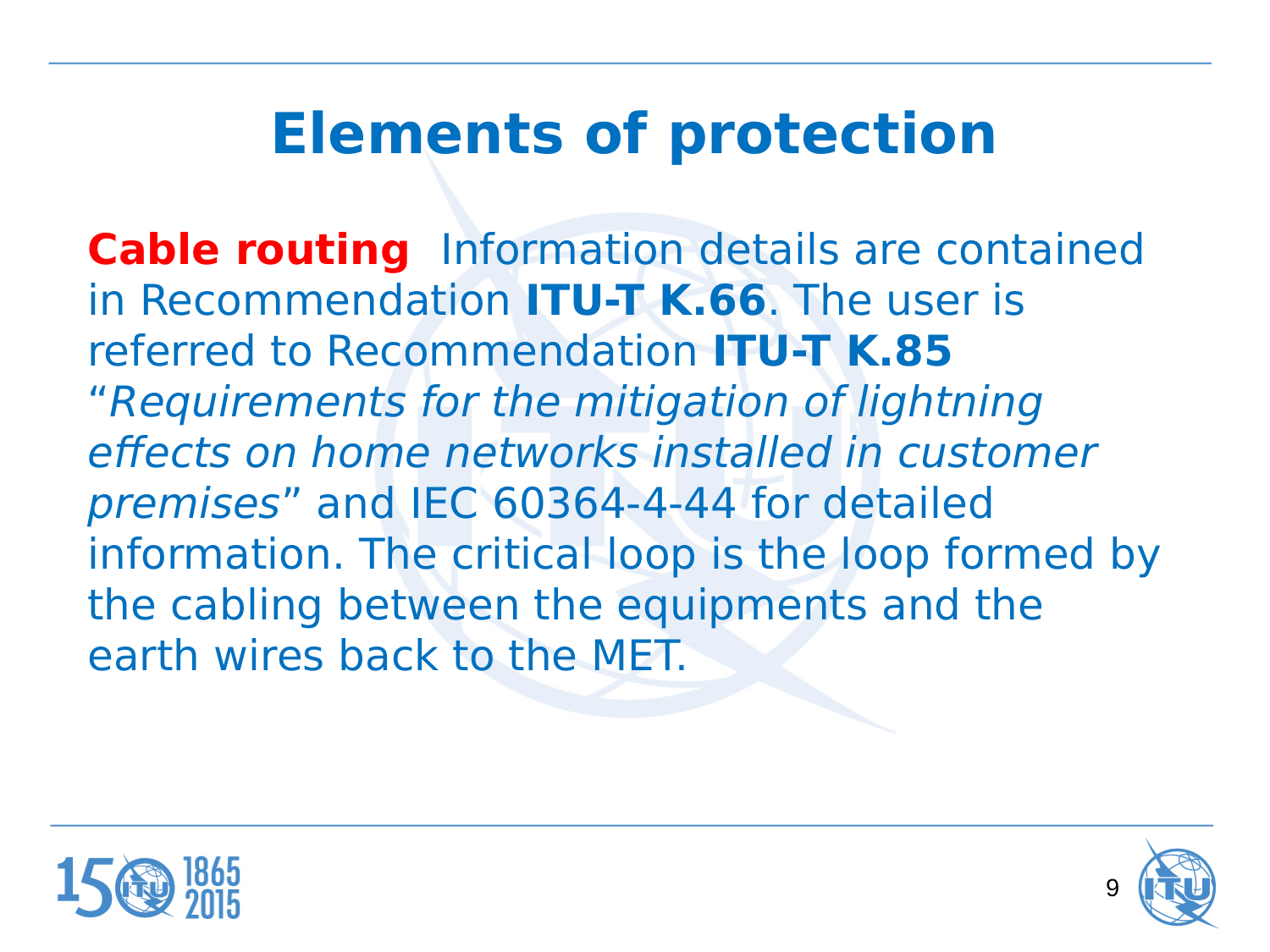

# Elements of protection
Cable routing  Information details are contained in Recommendation ITU-T K.66. The user is referred to Recommendation ITU-T K.85 “Requirements for the mitigation of lightning effects on home networks installed in customer premises” and IEC 60364-4-44 for detailed information. The critical loop is the loop formed by the cabling between the equipments and the earth wires back to the MET.

9